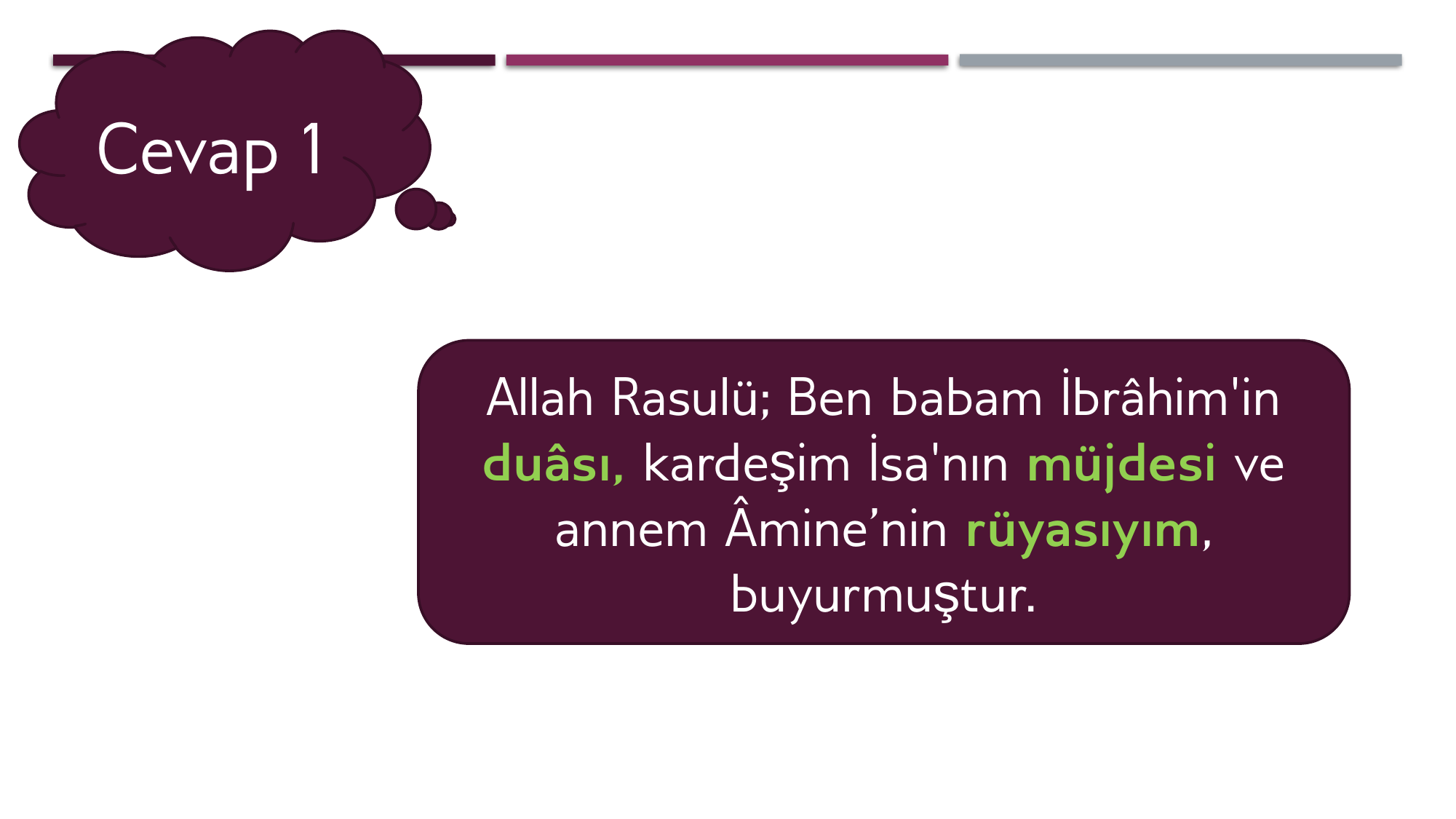

Cevap 1
Allah Rasulü; Ben babam İbrâhim'in duâsı, kardeşim İsa'nın müjdesi ve annem Âmine’nin rüyasıyım, buyurmuştur.